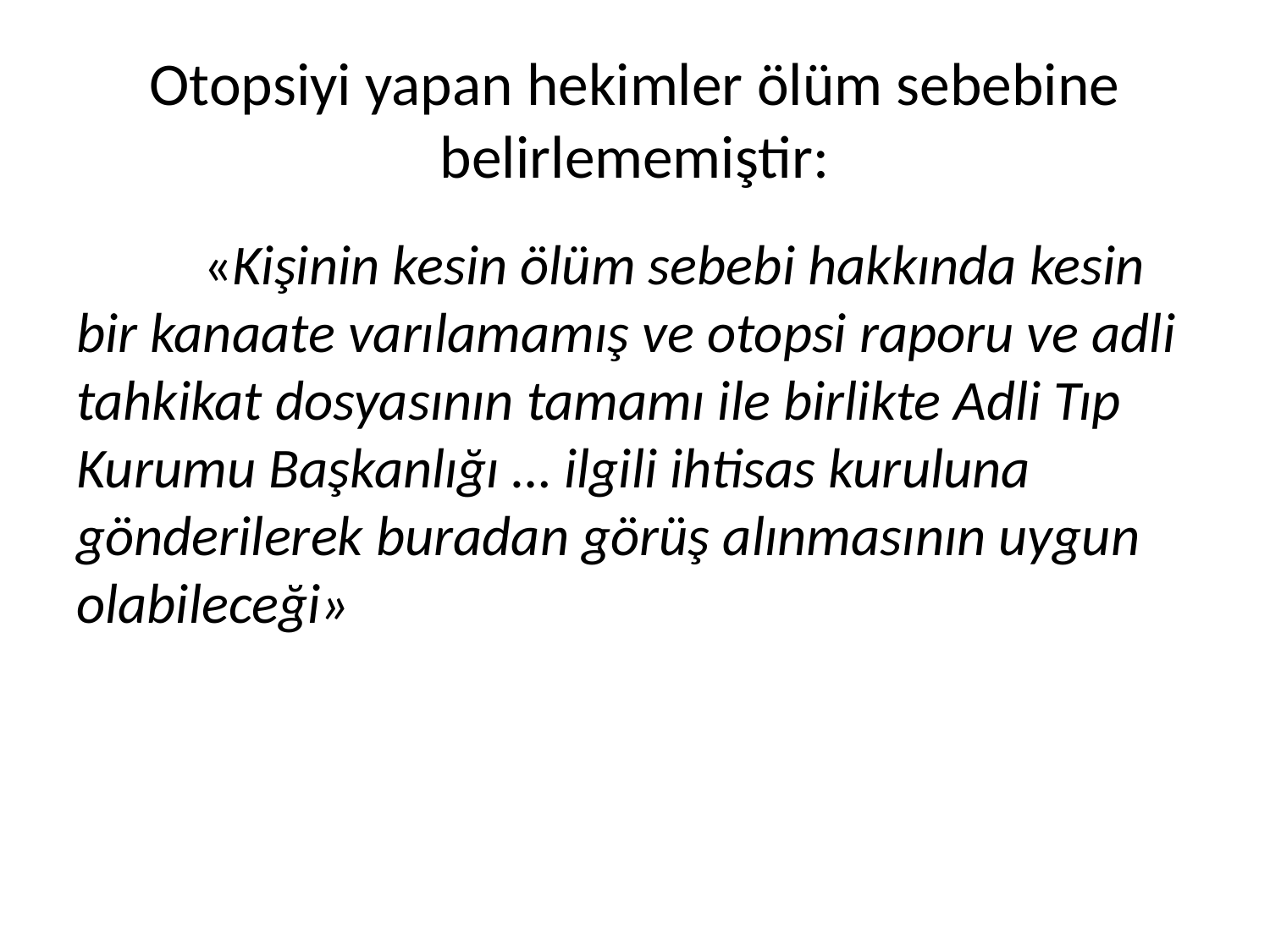

# Otopsiyi yapan hekimler ölüm sebebine belirlememiştir:
	«Kişinin kesin ölüm sebebi hakkında kesin bir kanaate varılamamış ve otopsi raporu ve adli tahkikat dosyasının tamamı ile birlikte Adli Tıp Kurumu Başkanlığı … ilgili ihtisas kuruluna gönderilerek buradan görüş alınmasının uygun olabileceği»